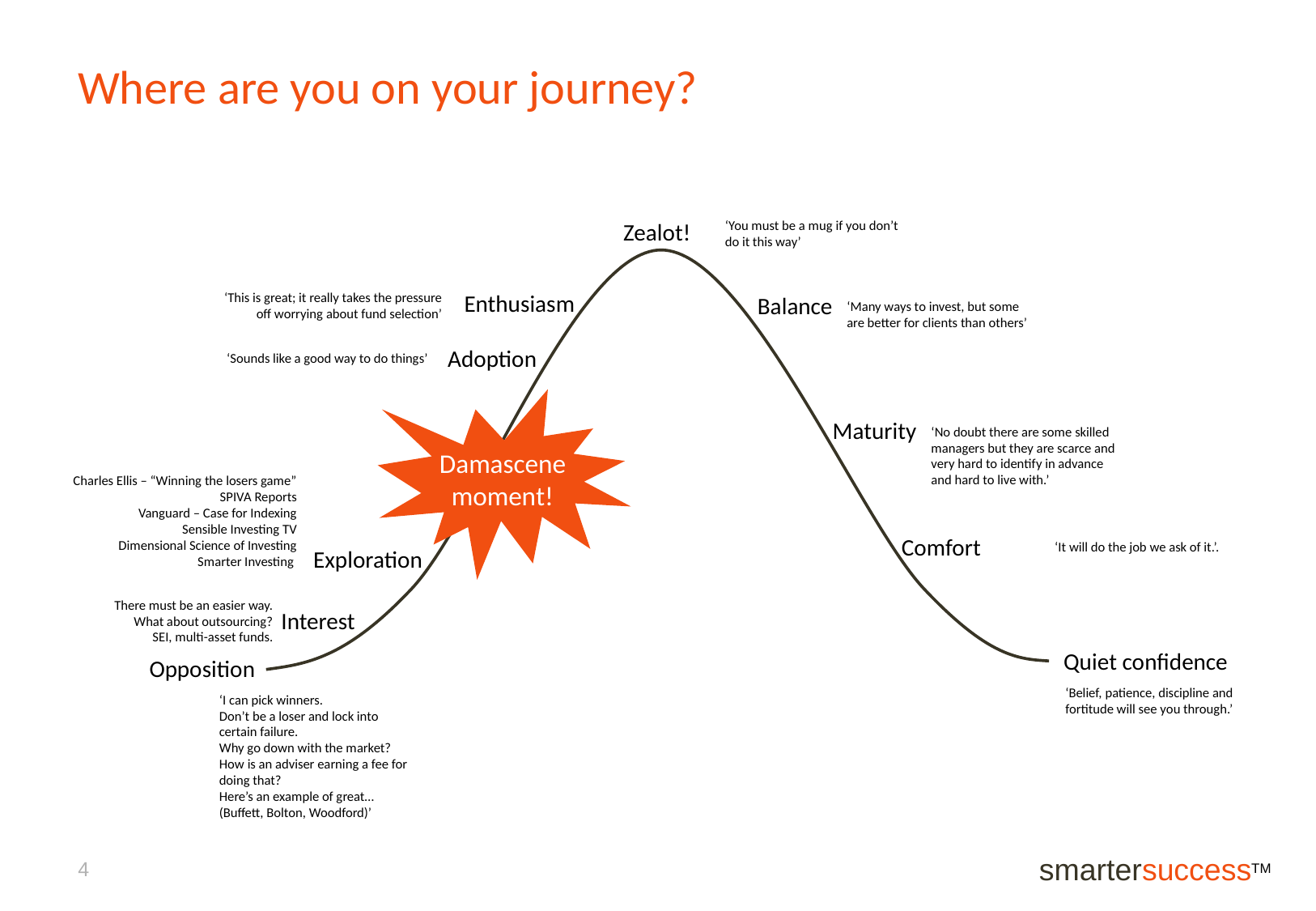

# Where are you on your journey?
Zealot!
‘You must be a mug if you don’t do it this way’

Enthusiasm
‘This is great; it really takes the pressure off worrying about fund selection’
Balance
‘Many ways to invest, but some are better for clients than others’
Adoption
‘Sounds like a good way to do things’
Damascene moment!
Maturity
‘No doubt there are some skilled managers but they are scarce and very hard to identify in advance and hard to live with.’
Charles Ellis – “Winning the losers game”
SPIVA Reports
Vanguard – Case for Indexing
Sensible Investing TV
Dimensional Science of Investing
Smarter Investing
Comfort
‘It will do the job we ask of it.’.
Exploration
There must be an easier way.
What about outsourcing?
SEI, multi-asset funds.
Interest
Quiet confidence
Opposition
‘Belief, patience, discipline and fortitude will see you through.’
‘I can pick winners.
Don’t be a loser and lock into certain failure.
Why go down with the market?
How is an adviser earning a fee for doing that?
Here’s an example of great… (Buffett, Bolton, Woodford)’
4